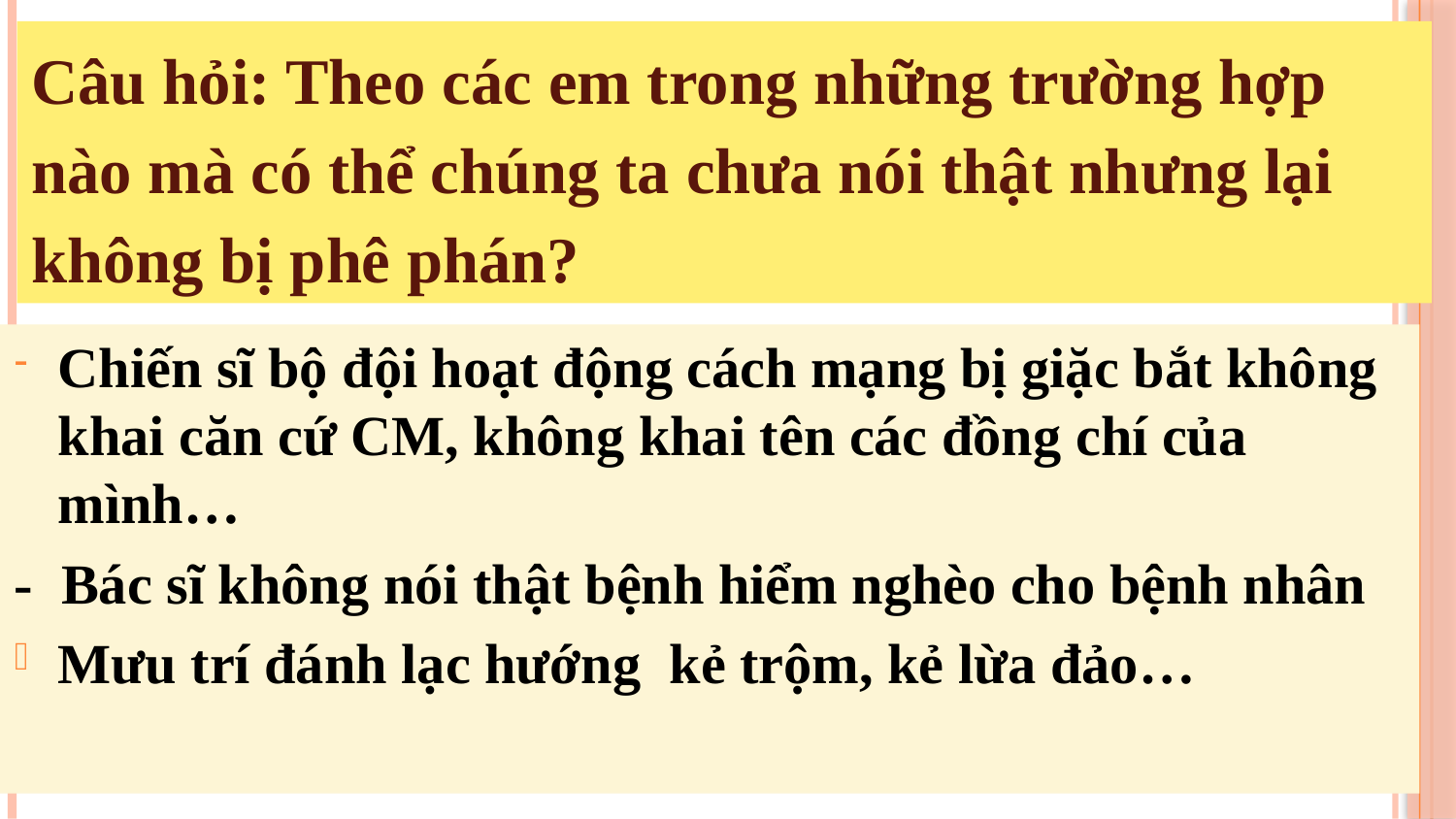

Câu hỏi: Theo các em trong những trường hợp nào mà có thể chúng ta chưa nói thật nhưng lại không bị phê phán?
Chiến sĩ bộ đội hoạt động cách mạng bị giặc bắt không khai căn cứ CM, không khai tên các đồng chí của mình…
-  Bác sĩ không nói thật bệnh hiểm nghèo cho bệnh nhân
Mưu trí đánh lạc hướng  kẻ trộm, kẻ lừa đảo…